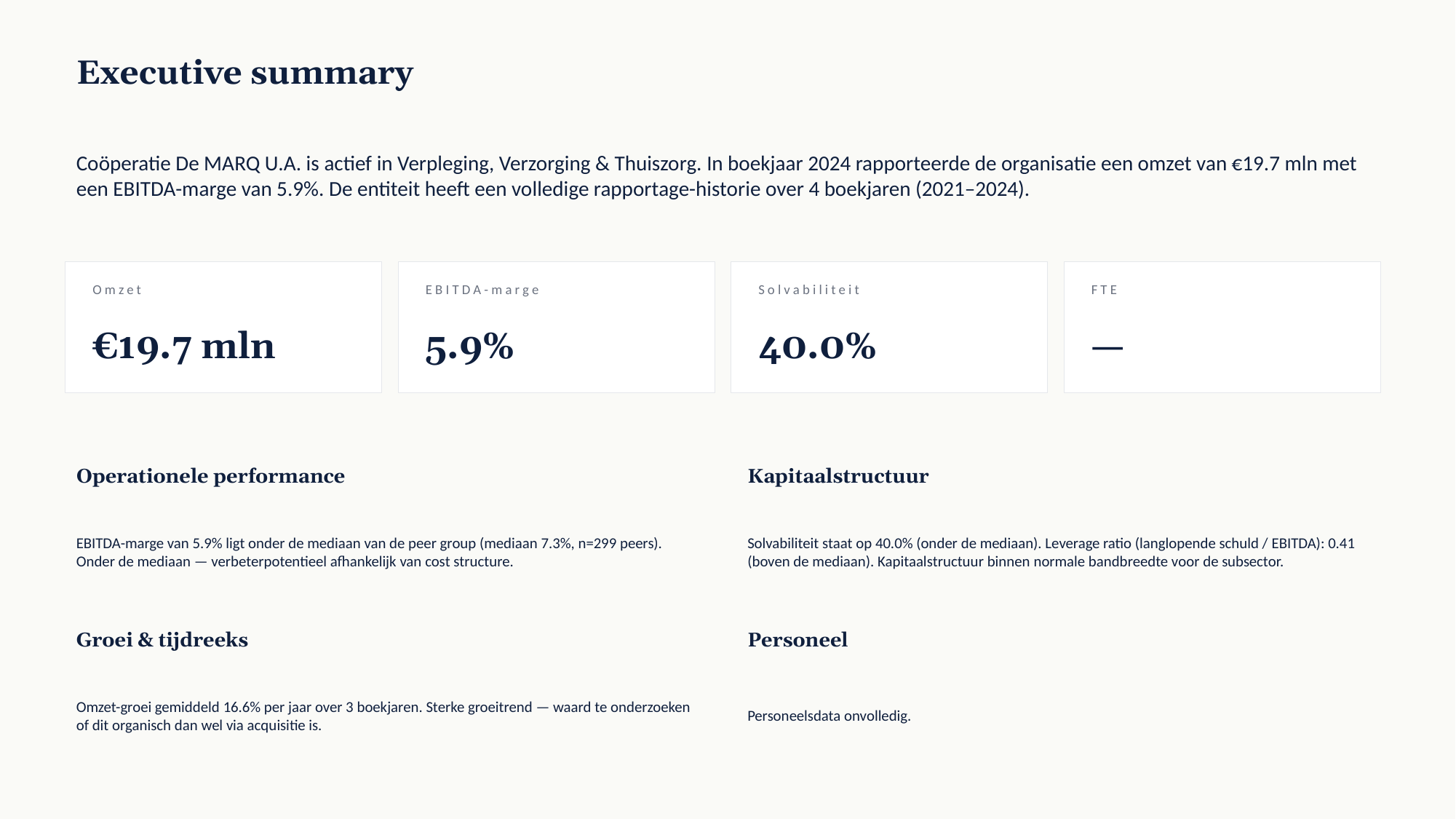

Executive summary
Coöperatie De MARQ U.A. is actief in Verpleging, Verzorging & Thuiszorg. In boekjaar 2024 rapporteerde de organisatie een omzet van €19.7 mln met een EBITDA-marge van 5.9%. De entiteit heeft een volledige rapportage-historie over 4 boekjaren (2021–2024).

Omzet
EBITDA-marge
Solvabiliteit
FTE
€19.7 mln
5.9%
40.0%
—
Operationele performance
Kapitaalstructuur
EBITDA-marge van 5.9% ligt onder de mediaan van de peer group (mediaan 7.3%, n=299 peers). Onder de mediaan — verbeterpotentieel afhankelijk van cost structure.
Solvabiliteit staat op 40.0% (onder de mediaan). Leverage ratio (langlopende schuld / EBITDA): 0.41 (boven de mediaan). Kapitaalstructuur binnen normale bandbreedte voor de subsector.
Groei & tijdreeks
Personeel
Omzet-groei gemiddeld 16.6% per jaar over 3 boekjaren. Sterke groeitrend — waard te onderzoeken of dit organisch dan wel via acquisitie is.
Personeelsdata onvolledig.